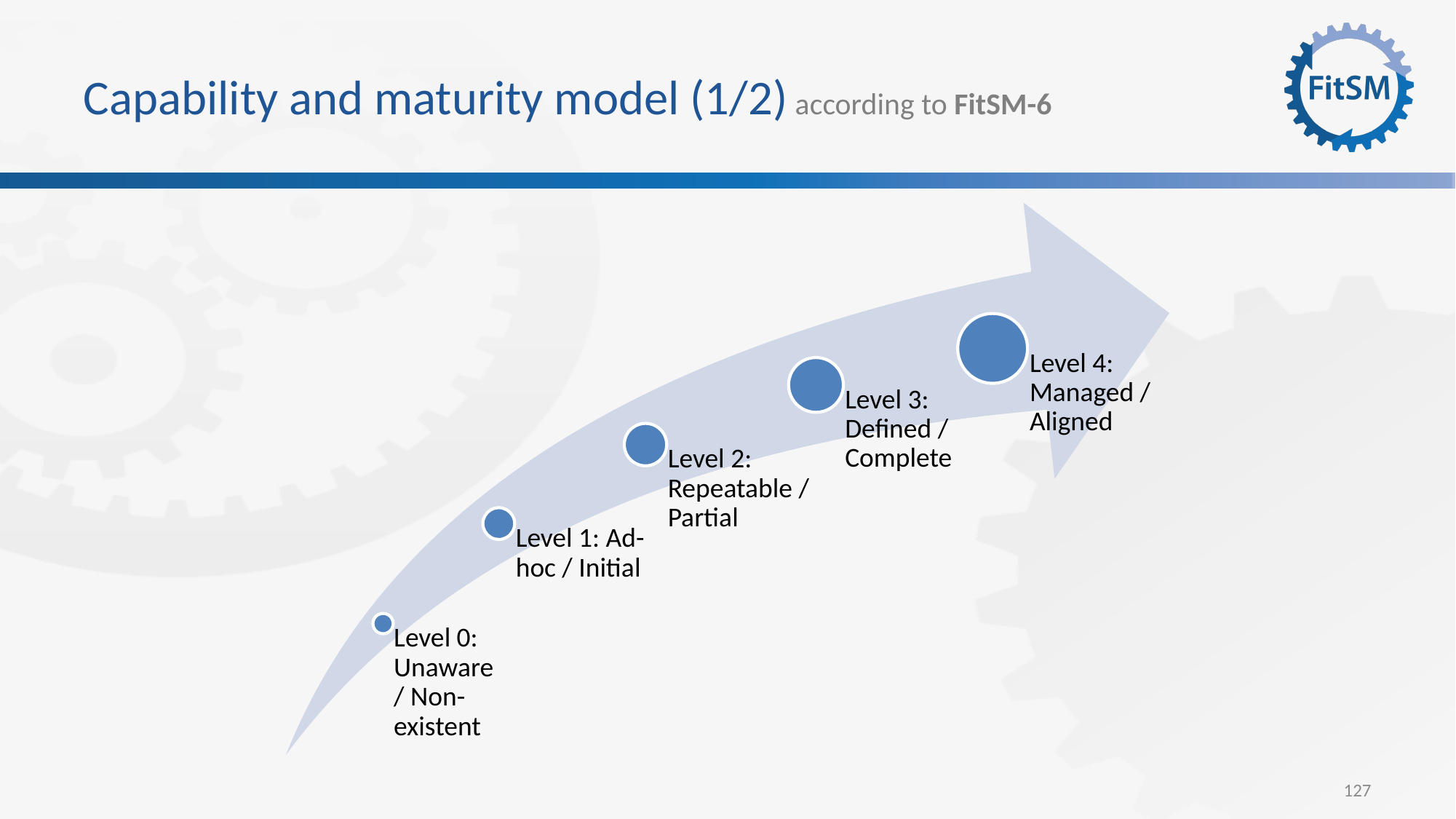

# Capability and maturity model (1/2) according to FitSM-6
Level 0: Unaware / Non-existent
Level 1: Ad-hoc / Initial
Level 2: Repeatable / Partial
Level 3: Defined / Complete
Level 4: Managed / Aligned
127